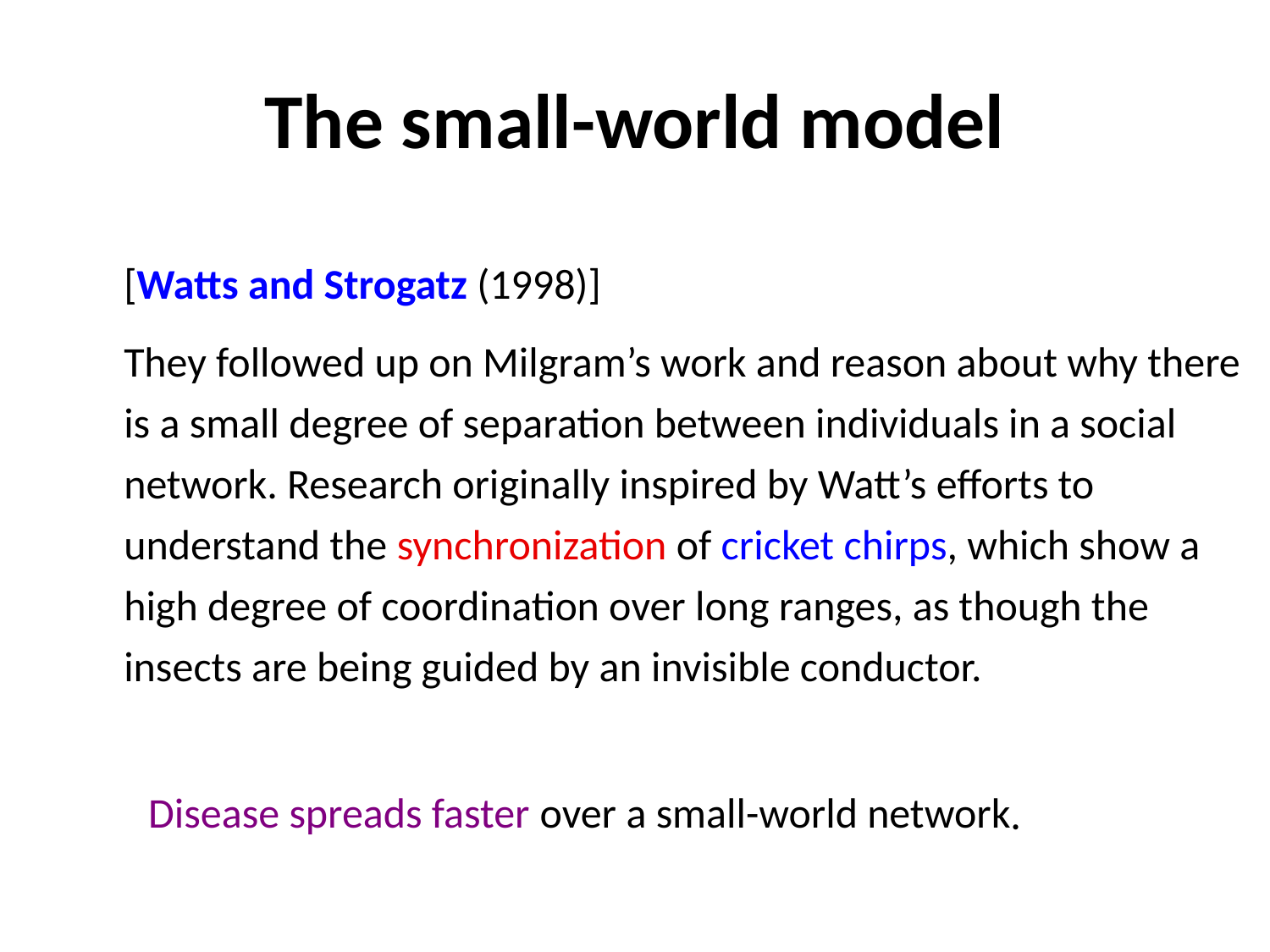

# The small-world model
	[Watts and Strogatz (1998)]
	They followed up on Milgram’s work and reason about why there is a small degree of separation between individuals in a social network. Research originally inspired by Watt’s efforts to understand the synchronization of cricket chirps, which show a high degree of coordination over long ranges, as though the insects are being guided by an invisible conductor.
Disease spreads faster over a small-world network.